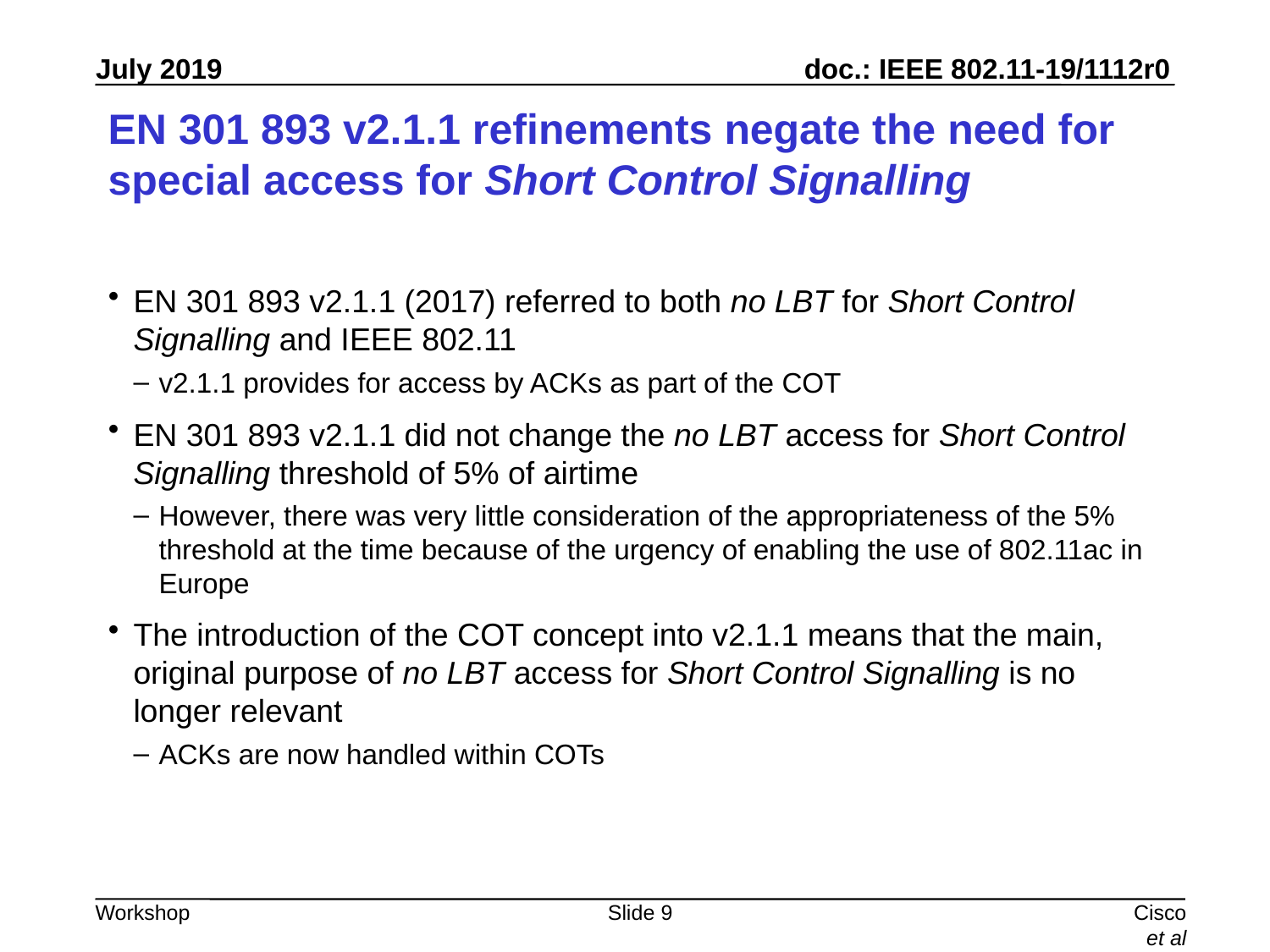

# EN 301 893 v2.1.1 refinements negate the need for special access for Short Control Signalling
EN 301 893 v2.1.1 (2017) referred to both no LBT for Short Control Signalling and IEEE 802.11
v2.1.1 provides for access by ACKs as part of the COT
EN 301 893 v2.1.1 did not change the no LBT access for Short Control Signalling threshold of 5% of airtime
However, there was very little consideration of the appropriateness of the 5% threshold at the time because of the urgency of enabling the use of 802.11ac in Europe
The introduction of the COT concept into v2.1.1 means that the main, original purpose of no LBT access for Short Control Signalling is no longer relevant
ACKs are now handled within COTs
Slide 9
Cisco et al